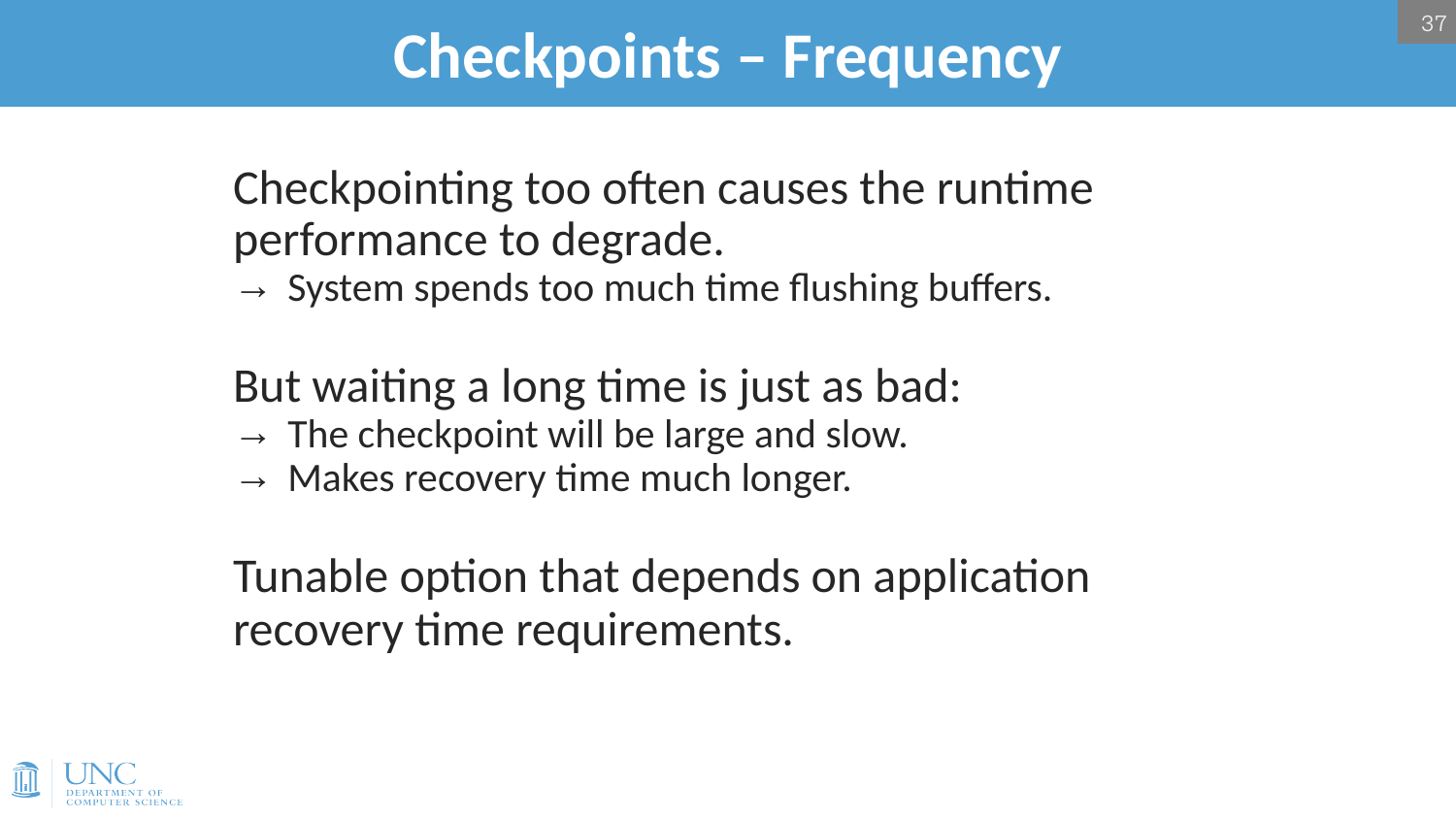

37
# Checkpoints – Frequency
Checkpointing too often causes the runtime performance to degrade.
System spends too much time flushing buffers.

But waiting a long time is just as bad:
The checkpoint will be large and slow.
Makes recovery time much longer.

Tunable option that depends on application recovery time requirements.